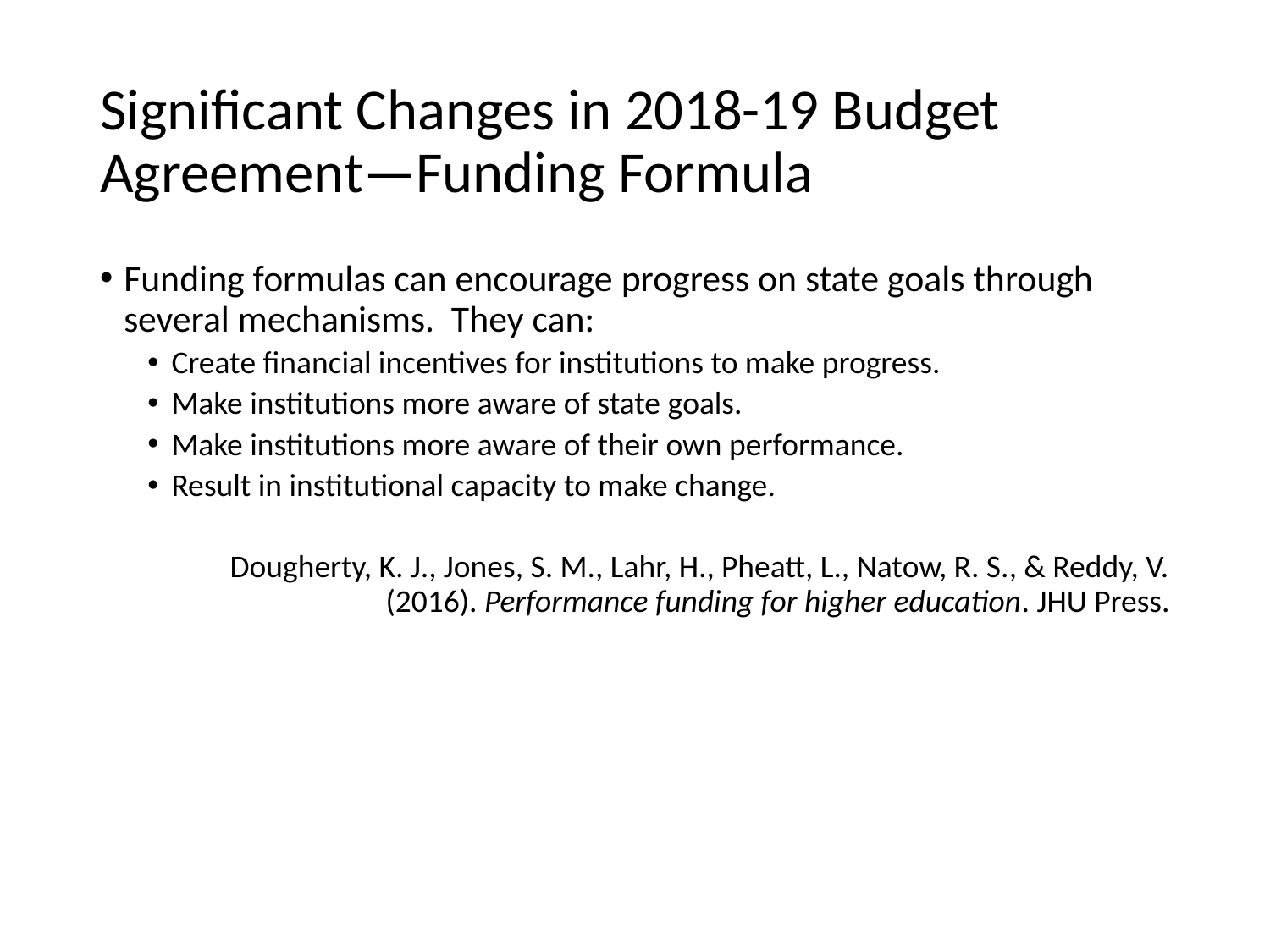

# Significant Changes in 2018-19 Budget Agreement—Funding Formula
Funding formulas can encourage progress on state goals through several mechanisms.  They can:
Create financial incentives for institutions to make progress.
Make institutions more aware of state goals.
Make institutions more aware of their own performance.
Result in institutional capacity to make change.

Dougherty, K. J., Jones, S. M., Lahr, H., Pheatt, L., Natow, R. S., & Reddy, V. (2016). Performance funding for higher education. JHU Press.